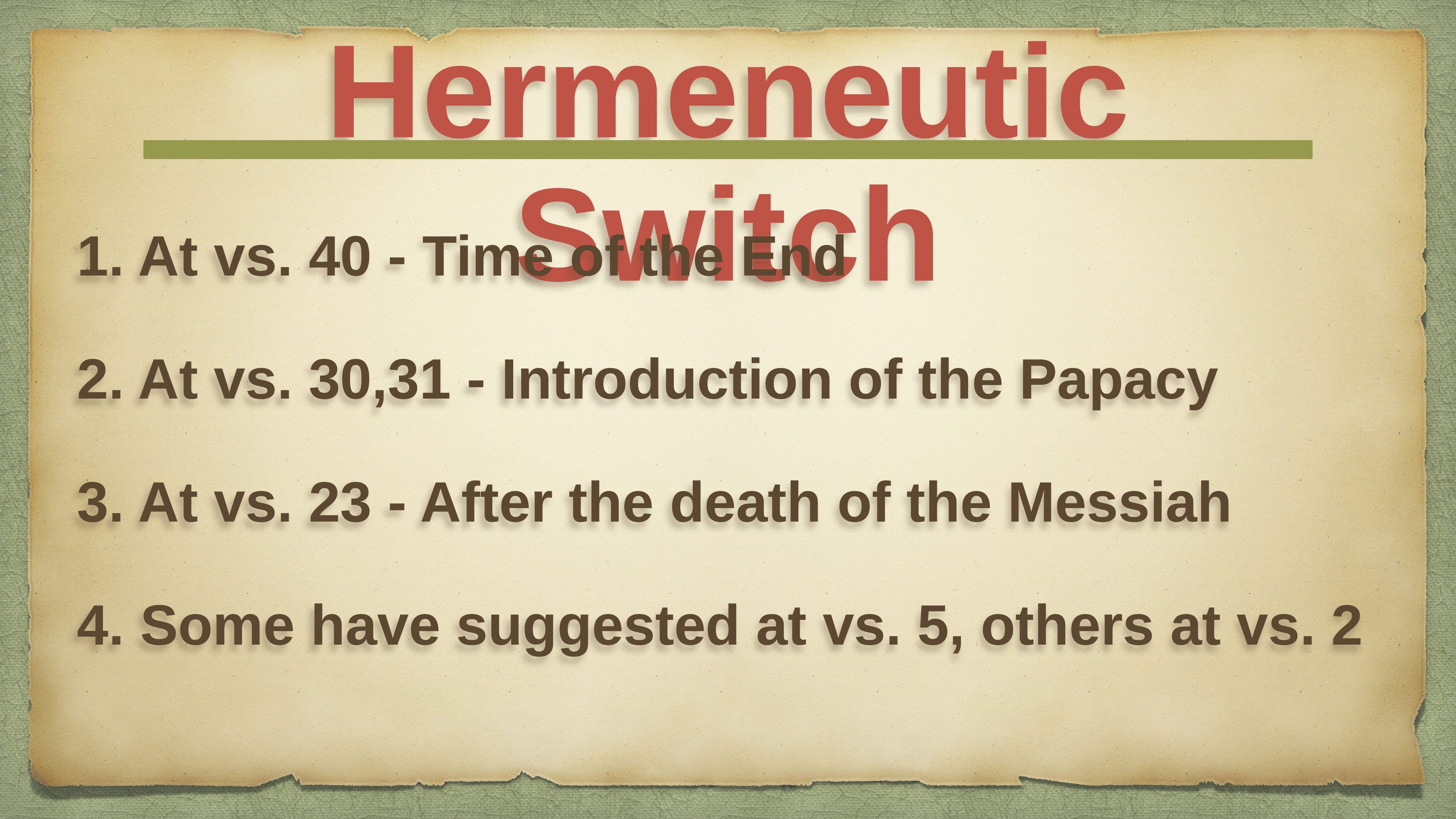

Hermeneutic Switch

1. At vs. 40 - Time of the End
2. At vs. 30,31 - Introduction of the Papacy
3. At vs. 23 - After the death of the Messiah
4. Some have suggested at vs. 5, others at vs. 2